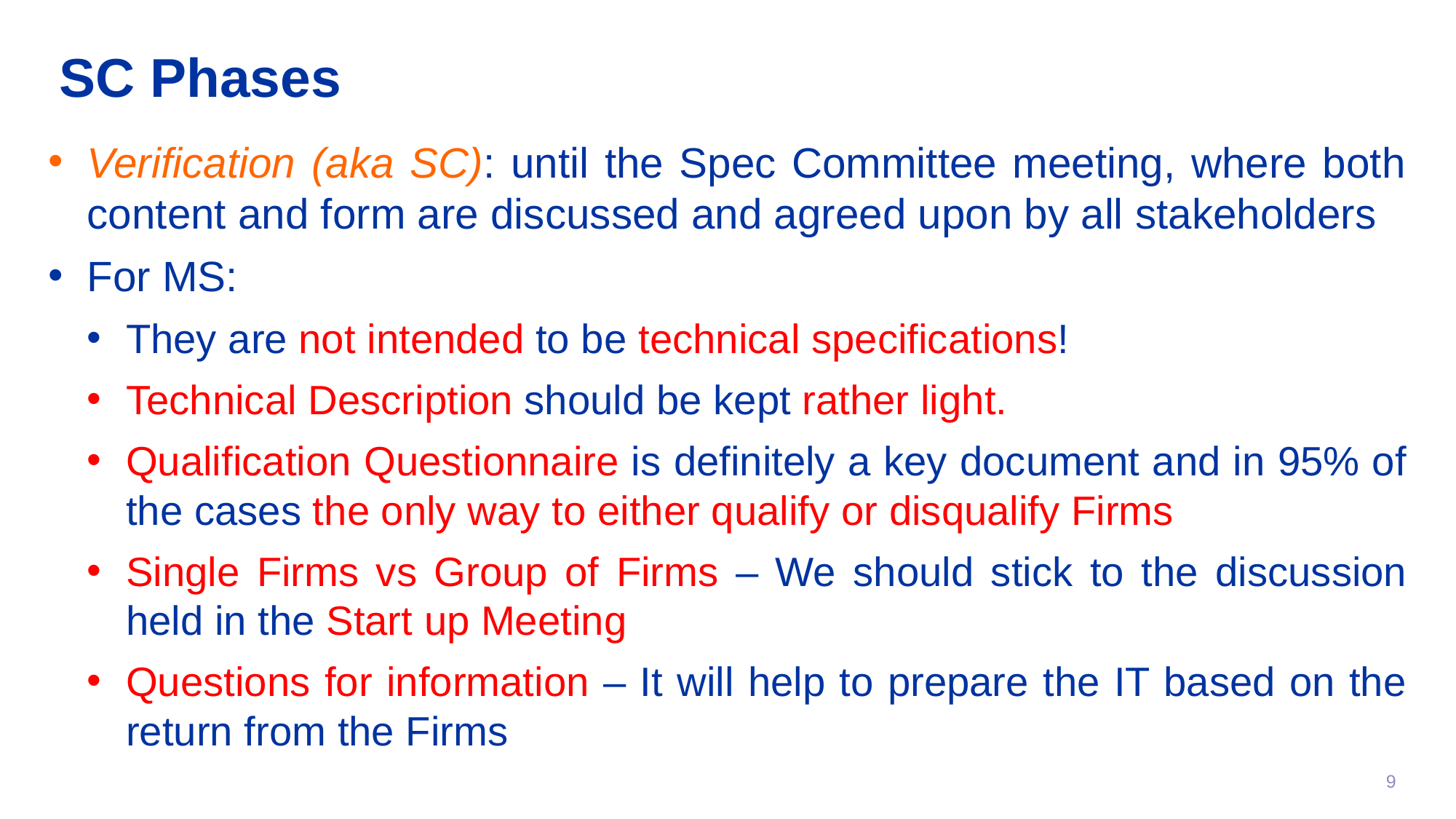

SC Phases
Verification (aka SC): until the Spec Committee meeting, where both content and form are discussed and agreed upon by all stakeholders
For MS:
They are not intended to be technical specifications!
Technical Description should be kept rather light.
Qualification Questionnaire is definitely a key document and in 95% of the cases the only way to either qualify or disqualify Firms
Single Firms vs Group of Firms – We should stick to the discussion held in the Start up Meeting
Questions for information – It will help to prepare the IT based on the return from the Firms

9